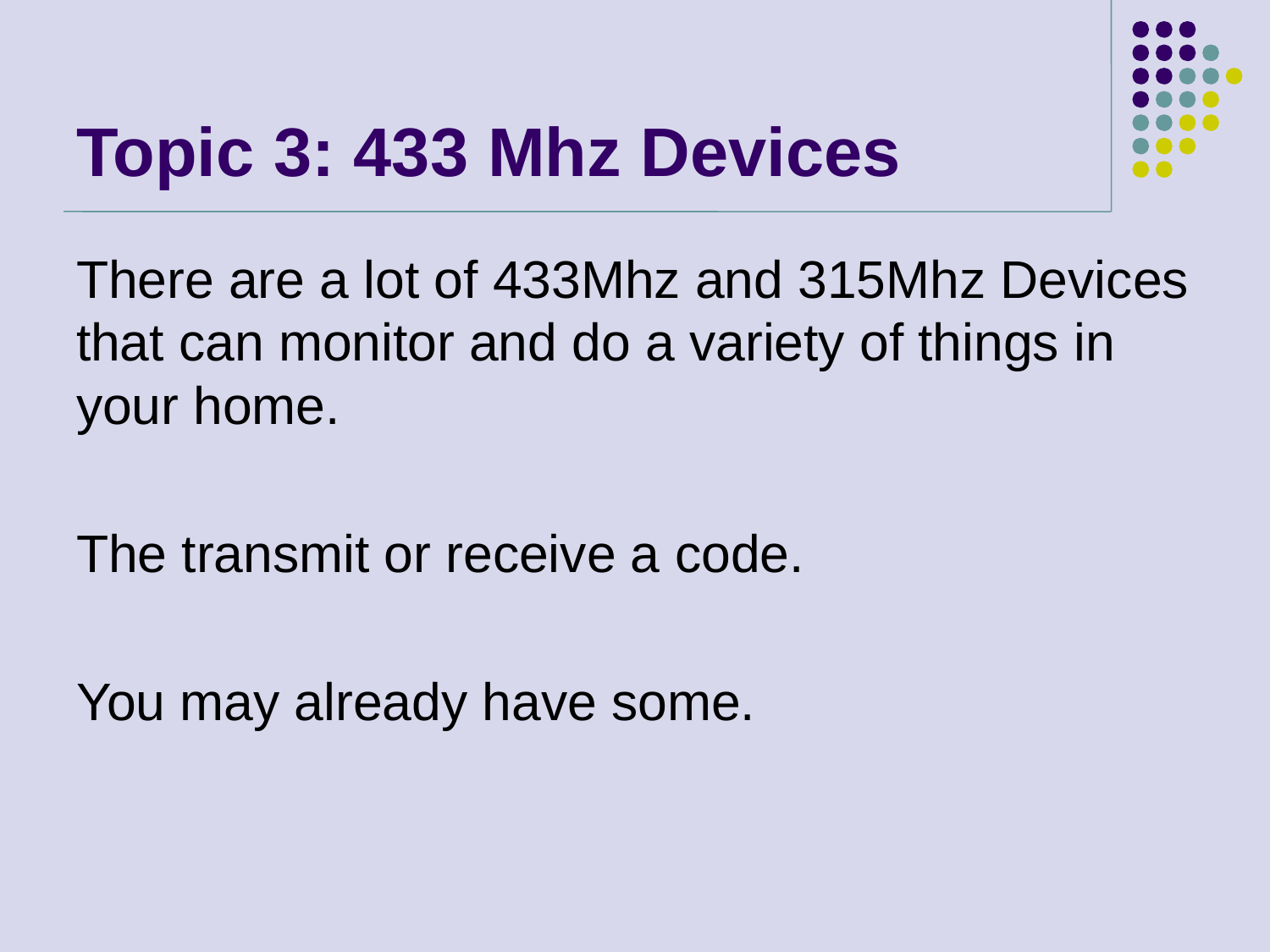

# Topic 3: 433 Mhz Devices
There are a lot of 433Mhz and 315Mhz Devices that can monitor and do a variety of things in your home.

The transmit or receive a code.

You may already have some.